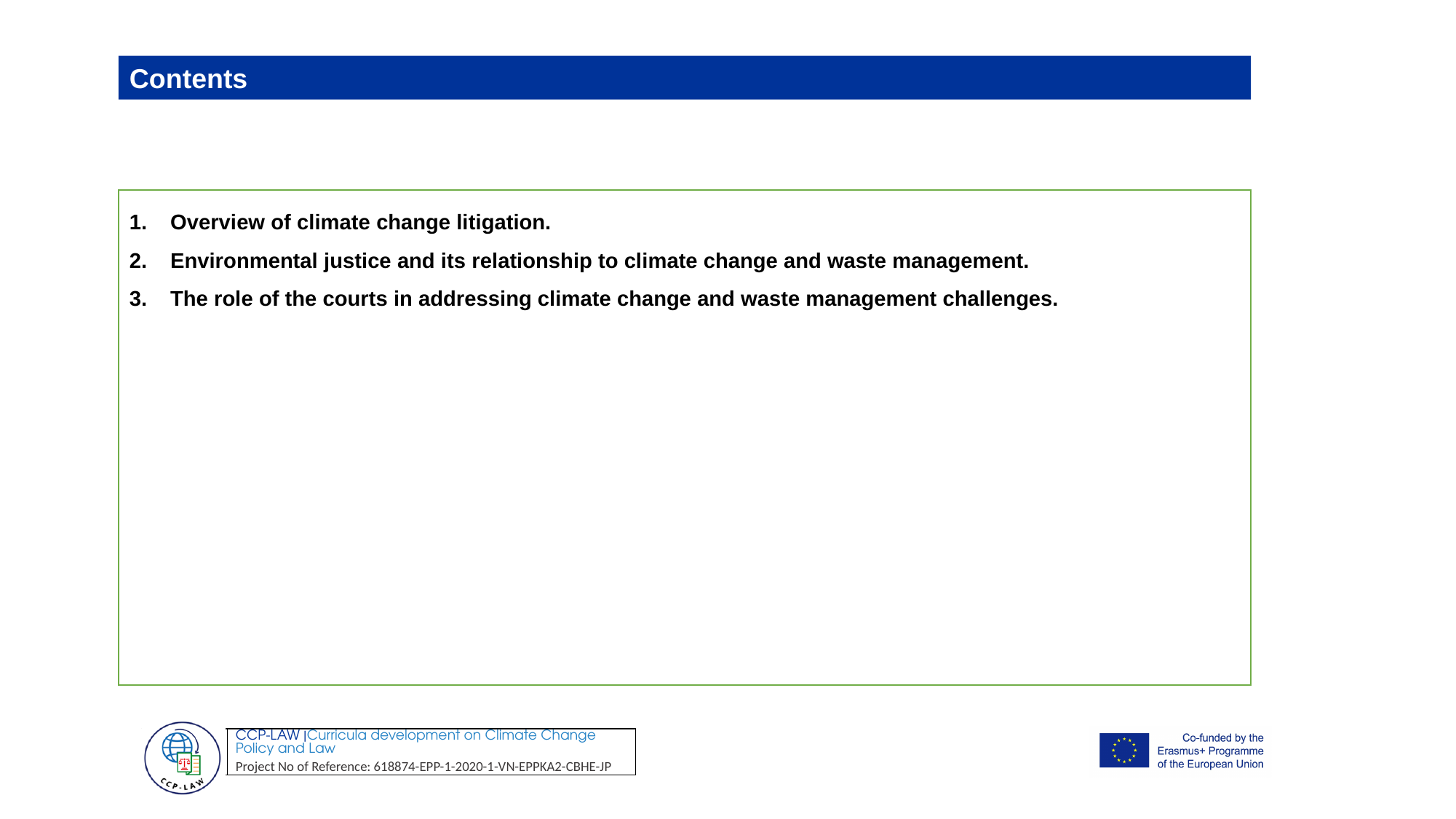

Contents
Overview of climate change litigation.
Environmental justice and its relationship to climate change and waste management.
The role of the courts in addressing climate change and waste management challenges.